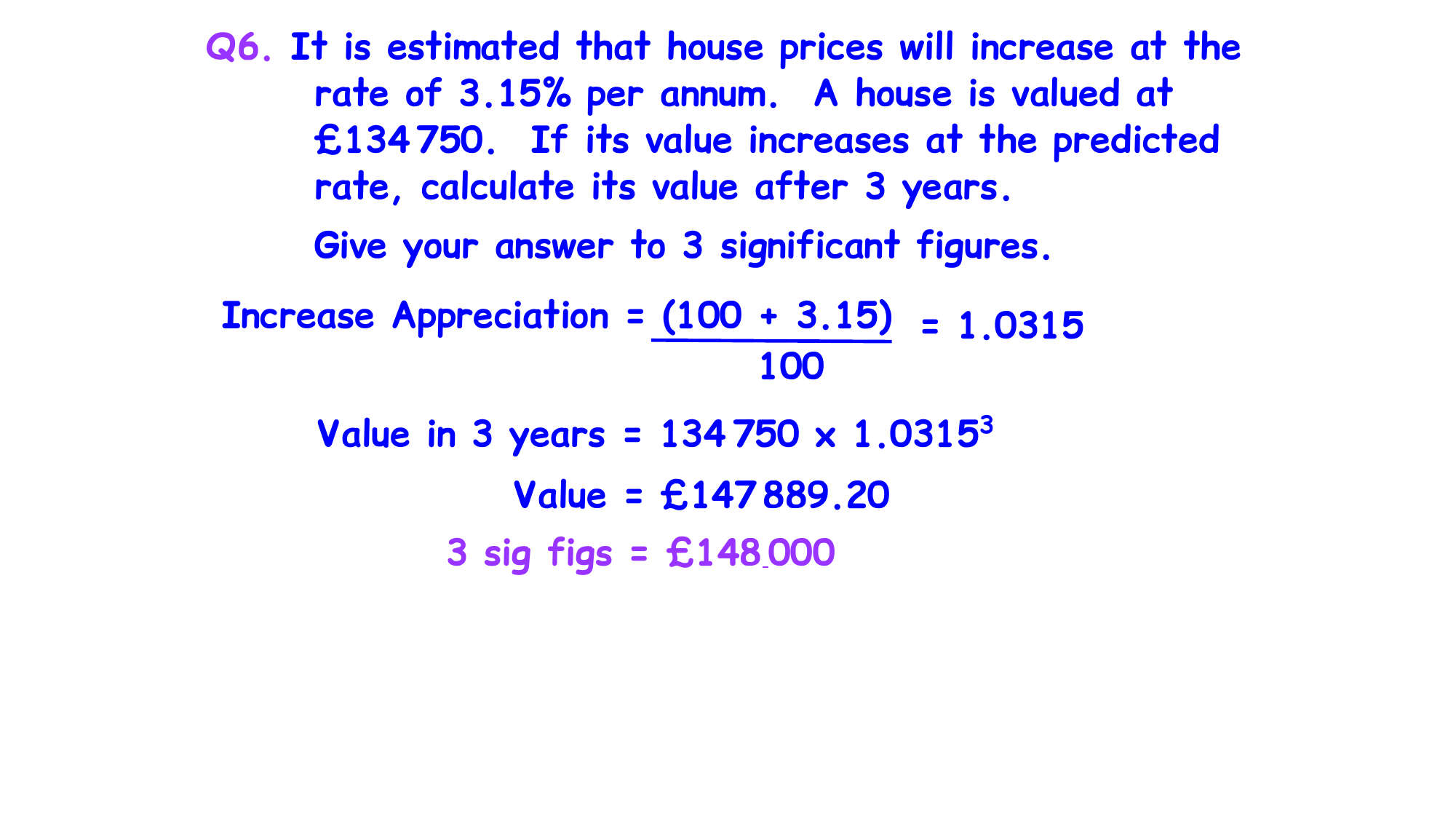

Q6. It is estimated that house prices will increase at the 	rate of 3.15% per annum.  A house is valued at 	£134 750.  If its value increases at the predicted 	rate, calculate its value after 3 years.
		Give your answer to 3 significant figures.
Increase Appreciation = (100 + 3.15)
= 1.0315
100
Value in 3 years = 134 750 x 1.03153
Value = £147 889.20
3 sig figs = £148 000